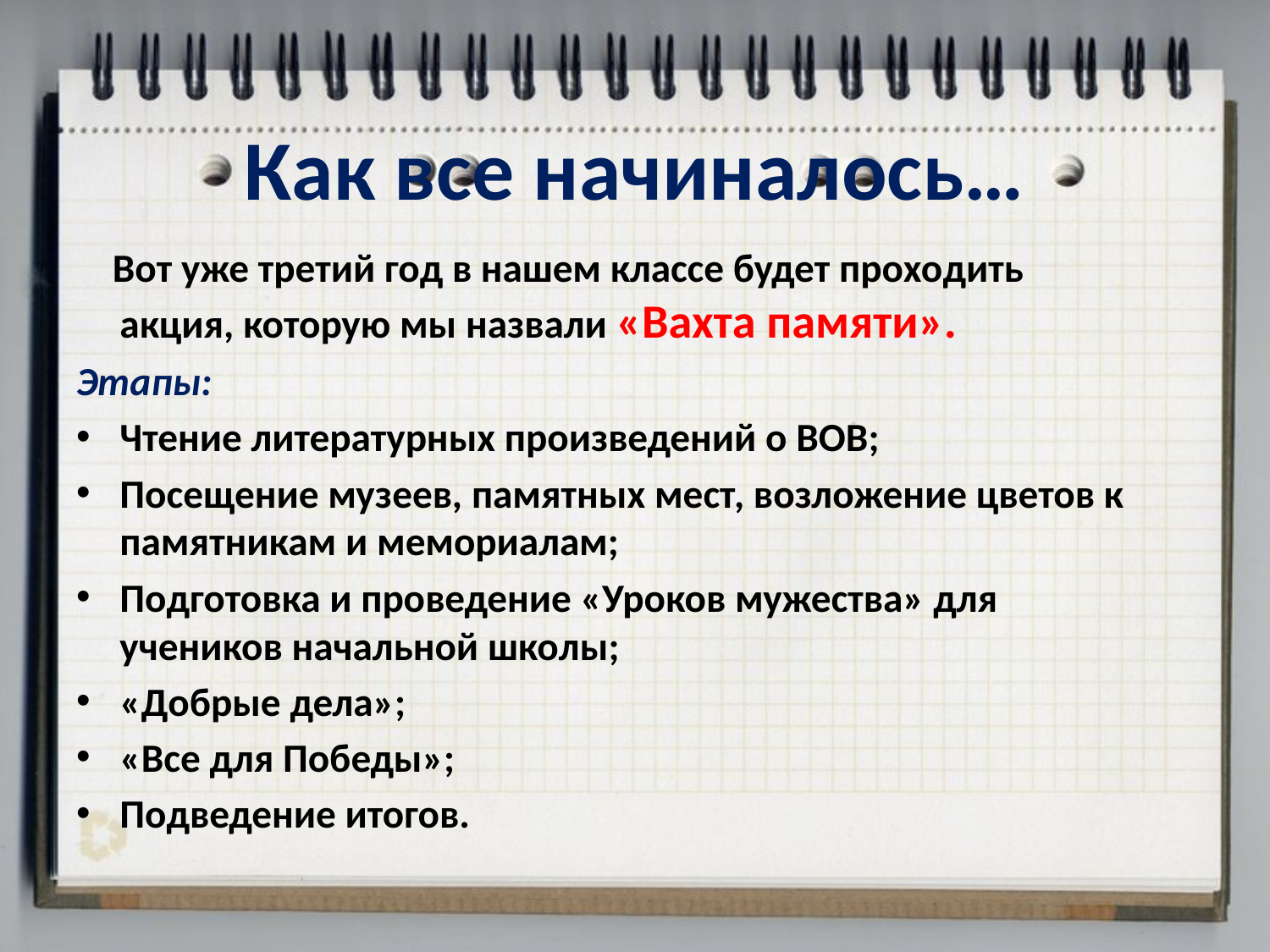

# Как все начиналось…
    Вот уже третий год в нашем классе будет проходить акция, которую мы назвали «Вахта памяти».
Этапы:
Чтение литературных произведений о ВОВ;
Посещение музеев, памятных мест, возложение цветов к памятникам и мемориалам;
Подготовка и проведение «Уроков мужества» для учеников начальной школы;
«Добрые дела»;
«Все для Победы»;
Подведение итогов.